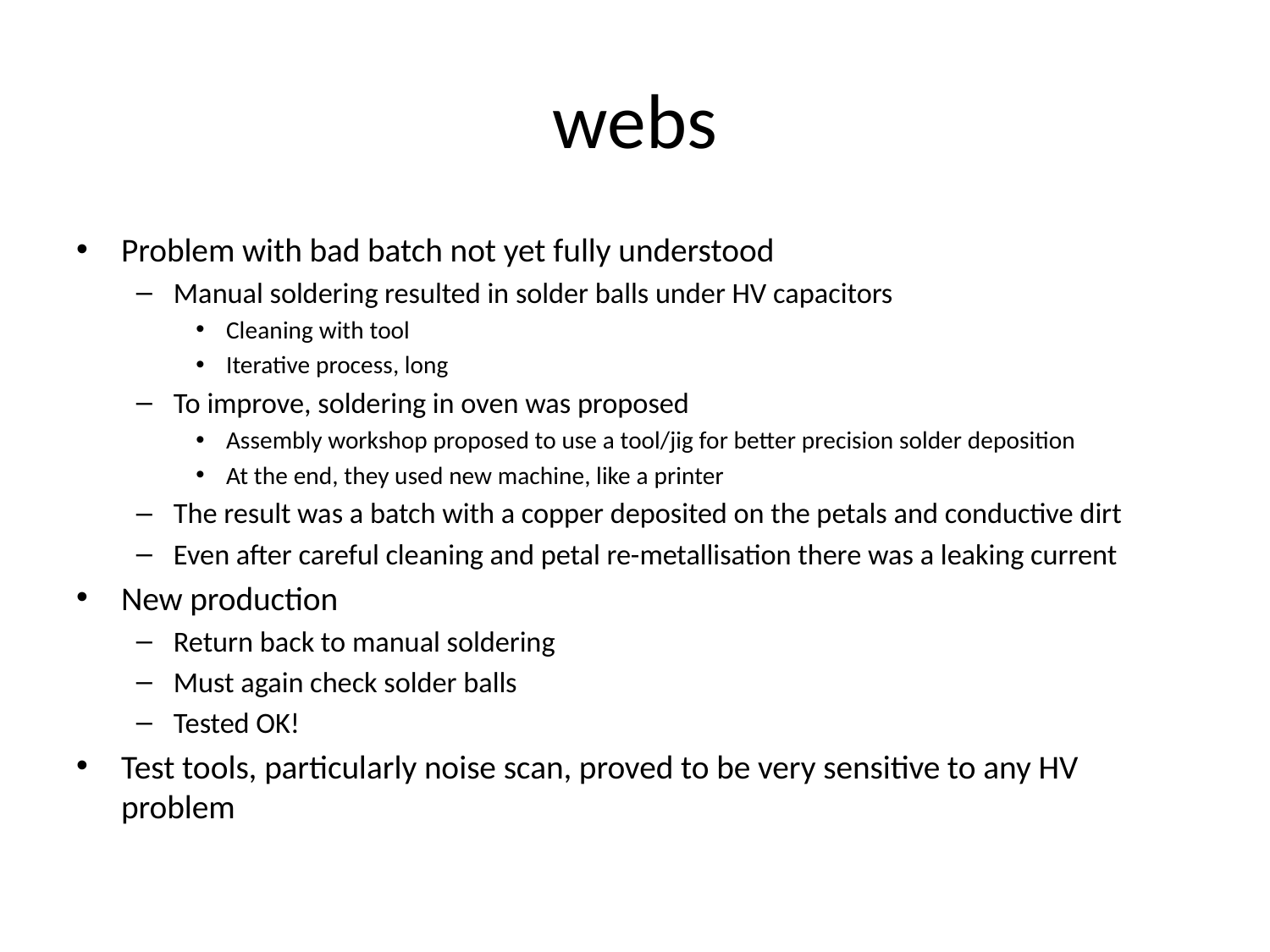

# webs
Problem with bad batch not yet fully understood
Manual soldering resulted in solder balls under HV capacitors
Cleaning with tool
Iterative process, long
To improve, soldering in oven was proposed
Assembly workshop proposed to use a tool/jig for better precision solder deposition
At the end, they used new machine, like a printer
The result was a batch with a copper deposited on the petals and conductive dirt
Even after careful cleaning and petal re-metallisation there was a leaking current
New production
Return back to manual soldering
Must again check solder balls
Tested OK!
Test tools, particularly noise scan, proved to be very sensitive to any HV problem